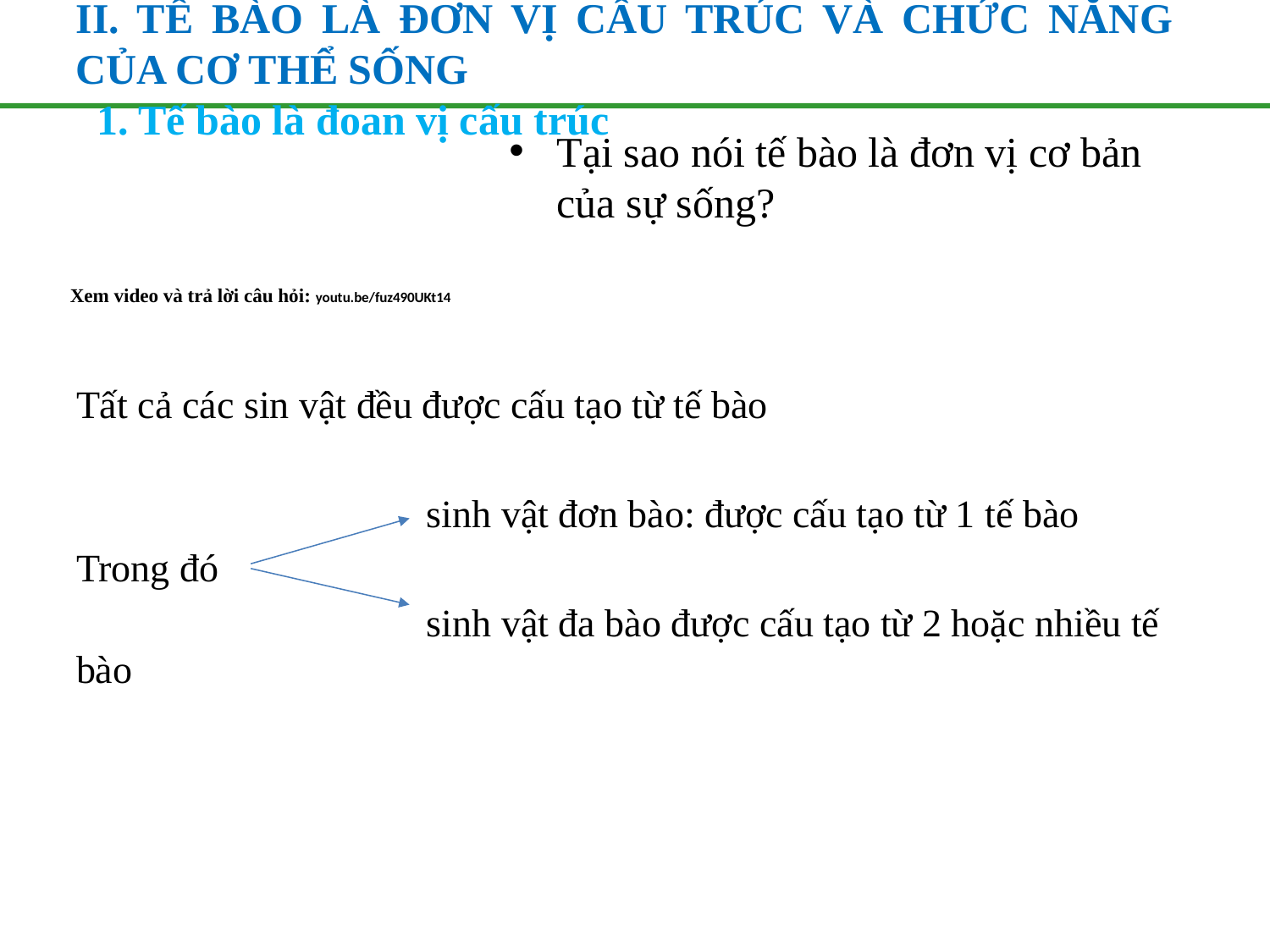

II. TẾ BÀO LÀ ĐƠN VỊ CẤU TRÚC VÀ CHỨC NĂNG CỦA CƠ THỂ SỐNG
  1. Tế bào là đoan vị cấu trúc

Tại sao nói tế bào là đơn vị cơ bản của sự sống?

# Xem video và trả lời câu hỏi: youtu.be/fuz490UKt14

Tất cả các sin vật đều được cấu tạo từ tế bào

                                    sinh vật đơn bào: được cấu tạo từ 1 tế bào
Trong đó
                                    sinh vật đa bào được cấu tạo từ 2 hoặc nhiều tế bào